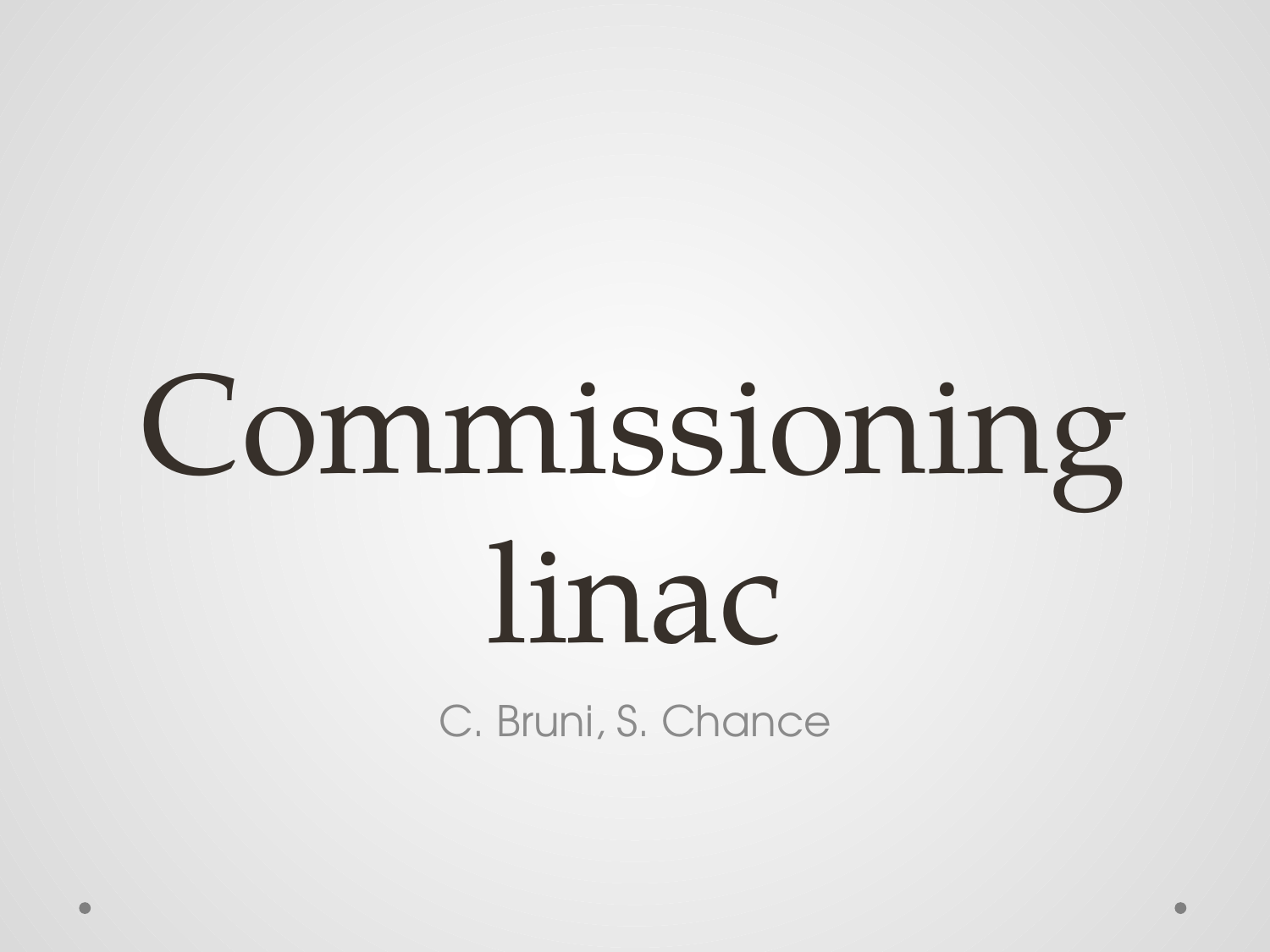

# Commissioning linac
C. Bruni, S. Chance